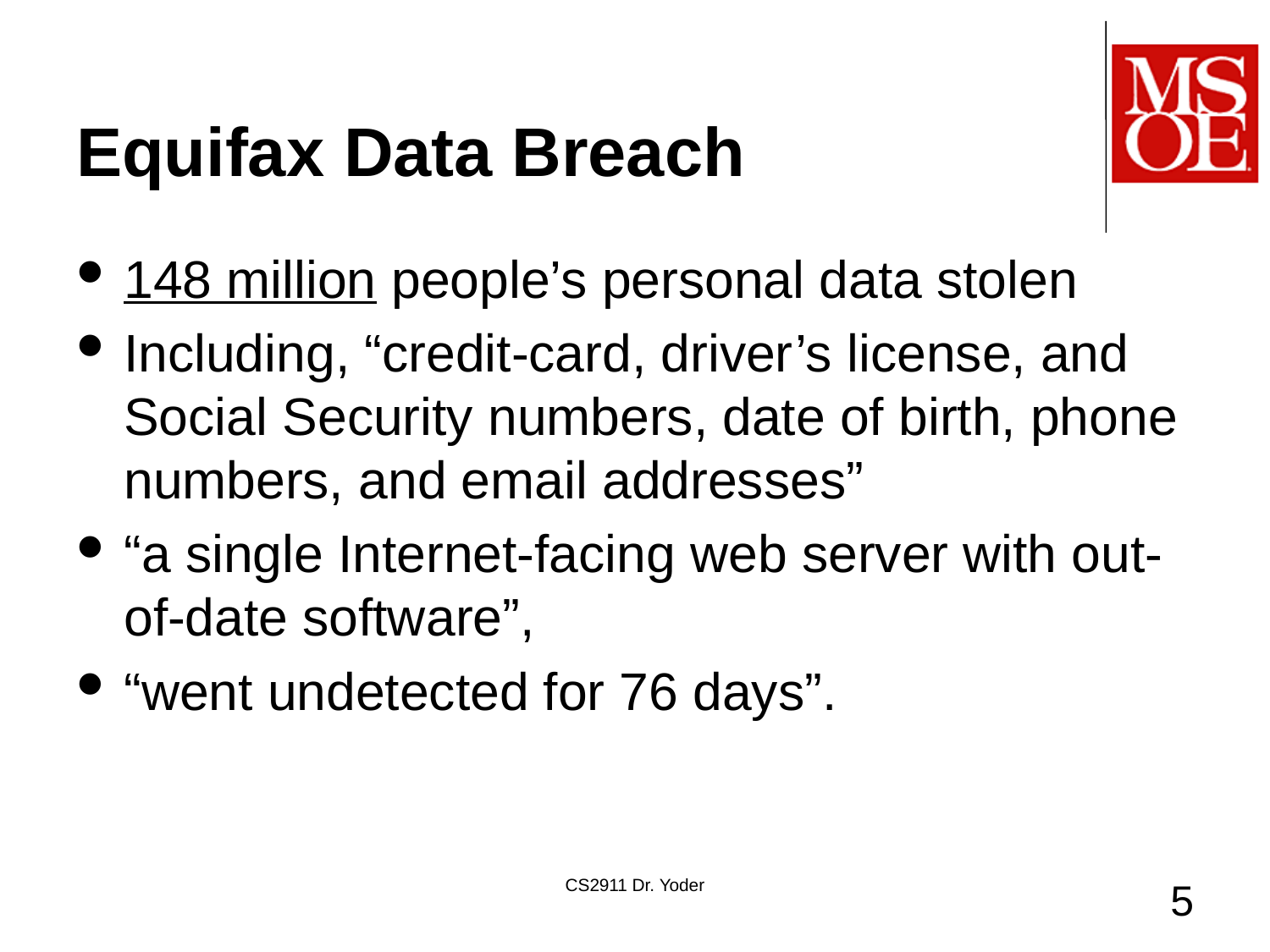

# Equifax Data Breach
148 million people’s personal data stolen
Including, “credit-card, driver’s license, and Social Security numbers, date of birth, phone numbers, and email addresses”
“a single Internet-facing web server with out-of-date software”,
“went undetected for 76 days”.

CS2911 Dr. Yoder
5